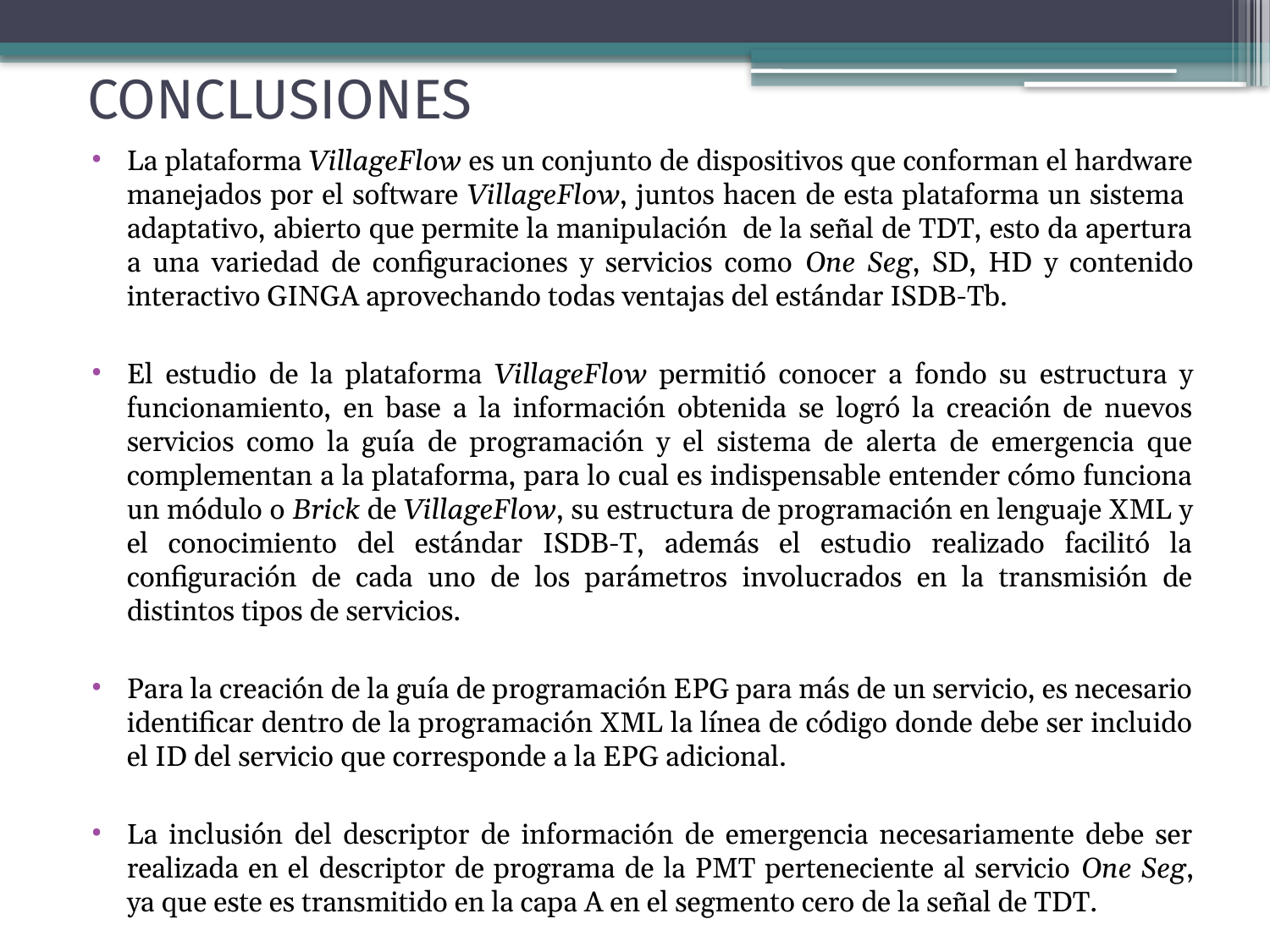

# CONCLUSIONES
La plataforma VillageFlow es un conjunto de dispositivos que conforman el hardware manejados por el software VillageFlow, juntos hacen de esta plataforma un sistema  adaptativo, abierto que permite la manipulación  de la señal de TDT, esto da apertura a una variedad de configuraciones y servicios como One Seg, SD, HD y contenido interactivo GINGA aprovechando todas ventajas del estándar ISDB-Tb.

El estudio de la plataforma VillageFlow permitió conocer a fondo su estructura y funcionamiento, en base a la información obtenida se logró la creación de nuevos servicios como la guía de programación y el sistema de alerta de emergencia que complementan a la plataforma, para lo cual es indispensable entender cómo funciona un módulo o Brick de VillageFlow, su estructura de programación en lenguaje XML y el conocimiento del estándar ISDB-T, además el estudio realizado facilitó la configuración de cada uno de los parámetros involucrados en la transmisión de distintos tipos de servicios.

Para la creación de la guía de programación EPG para más de un servicio, es necesario identificar dentro de la programación XML la línea de código donde debe ser incluido el ID del servicio que corresponde a la EPG adicional.

La inclusión del descriptor de información de emergencia necesariamente debe ser realizada en el descriptor de programa de la PMT perteneciente al servicio One Seg, ya que este es transmitido en la capa A en el segmento cero de la señal de TDT.